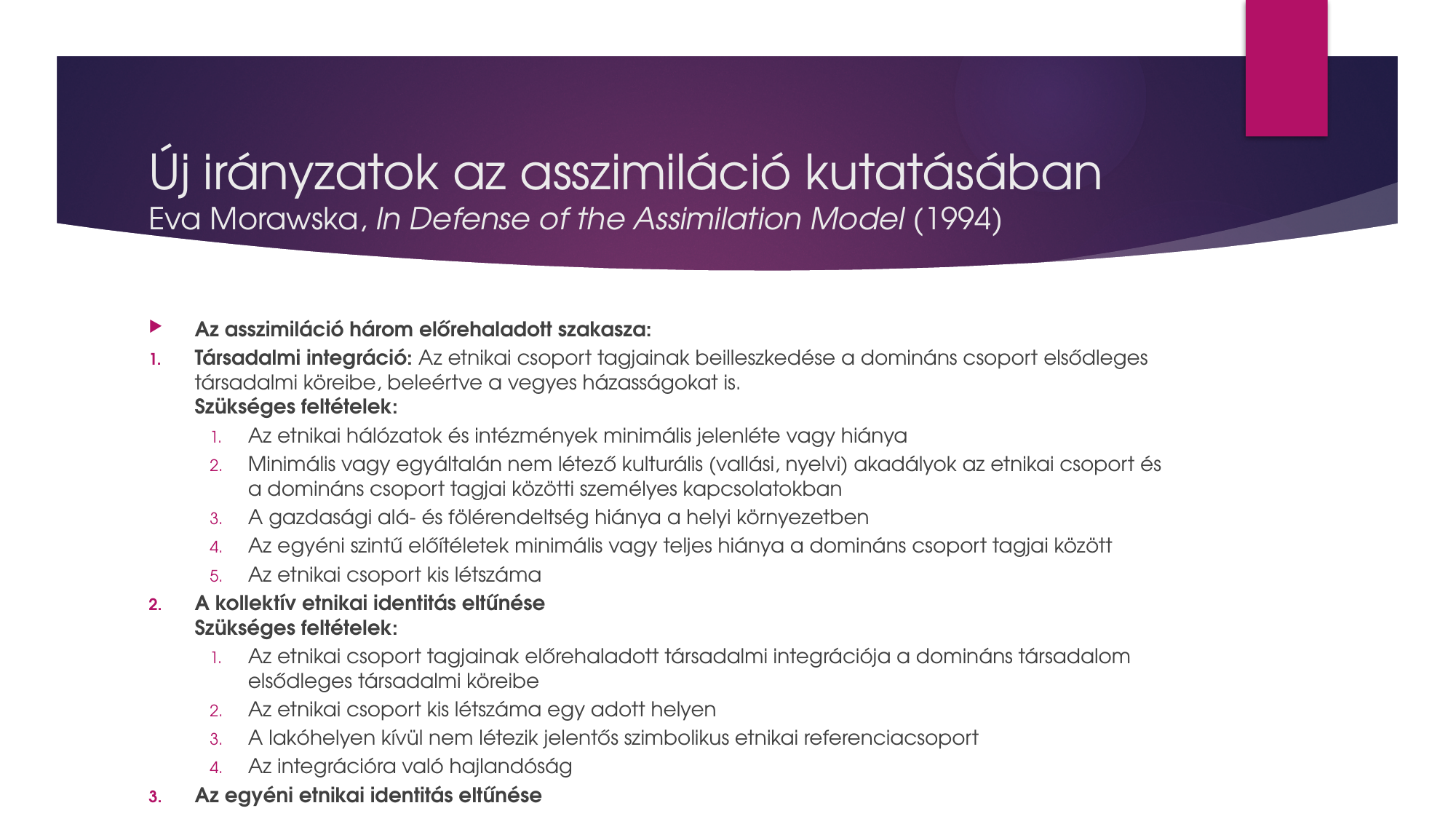

# Új irányzatok az asszimiláció kutatásában Eva Morawska, In Defense of the Assimilation Model (1994)
Az asszimiláció három előrehaladott szakasza:
Társadalmi integráció: Az etnikai csoport tagjainak beilleszkedése a domináns csoport elsődleges társadalmi köreibe, beleértve a vegyes házasságokat is.
Szükséges feltételek:
Az etnikai hálózatok és intézmények minimális jelenléte vagy hiánya
Minimális vagy egyáltalán nem létező kulturális (vallási, nyelvi) akadályok az etnikai csoport és a domináns csoport tagjai közötti személyes kapcsolatokban
A gazdasági alá- és fölérendeltség hiánya a helyi környezetben
Az egyéni szintű előítéletek minimális vagy teljes hiánya a domináns csoport tagjai között
Az etnikai csoport kis létszáma
A kollektív etnikai identitás eltűnése
Szükséges feltételek:
Az etnikai csoport tagjainak előrehaladott társadalmi integrációja a domináns társadalom elsődleges társadalmi köreibe
Az etnikai csoport kis létszáma egy adott helyen
A lakóhelyen kívül nem létezik jelentős szimbolikus etnikai referenciacsoport
Az integrációra való hajlandóság
Az egyéni etnikai identitás eltűnése